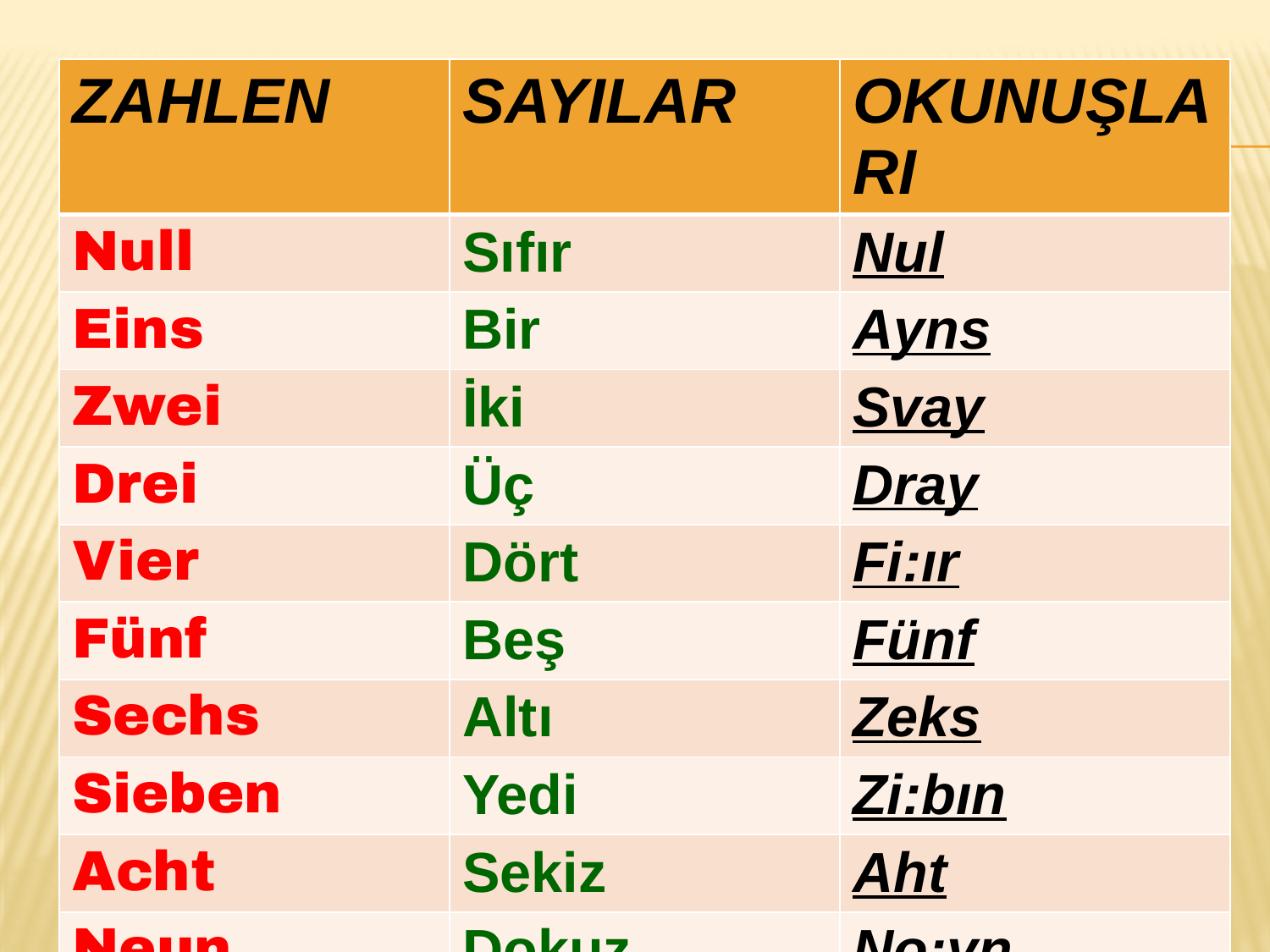

| ZAHLEN | SAYILAR | OKUNUŞLARI |
| --- | --- | --- |
| Null | Sıfır | Nul |
| Eins | Bir | Ayns |
| Zwei | İki | Svay |
| Drei | Üç | Dray |
| Vier | Dört | Fi:ır |
| Fünf | Beş | Fünf |
| Sechs | Altı | Zeks |
| Sieben | Yedi | Zi:bın |
| Acht | Sekiz | Aht |
| Neun | Dokuz | No:yn |